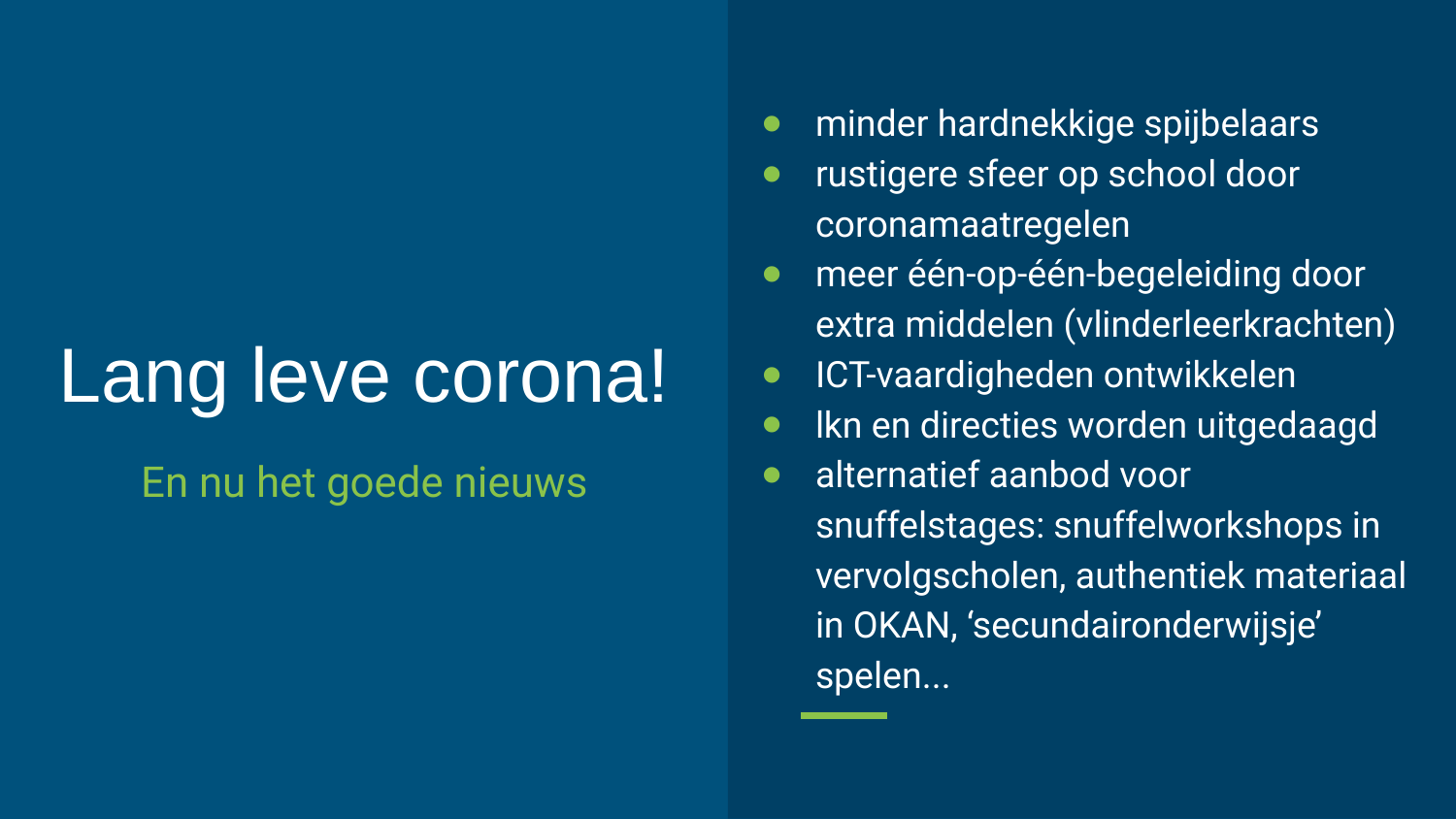

minder hardnekkige spijbelaars
rustigere sfeer op school door coronamaatregelen
meer één-op-één-begeleiding door extra middelen (vlinderleerkrachten)
ICT-vaardigheden ontwikkelen
lkn en directies worden uitgedaagd
alternatief aanbod voor snuffelstages: snuffelworkshops in vervolgscholen, authentiek materiaal in OKAN, ‘secundaironderwijsje’ spelen...
# Lang leve corona!
En nu het goede nieuws